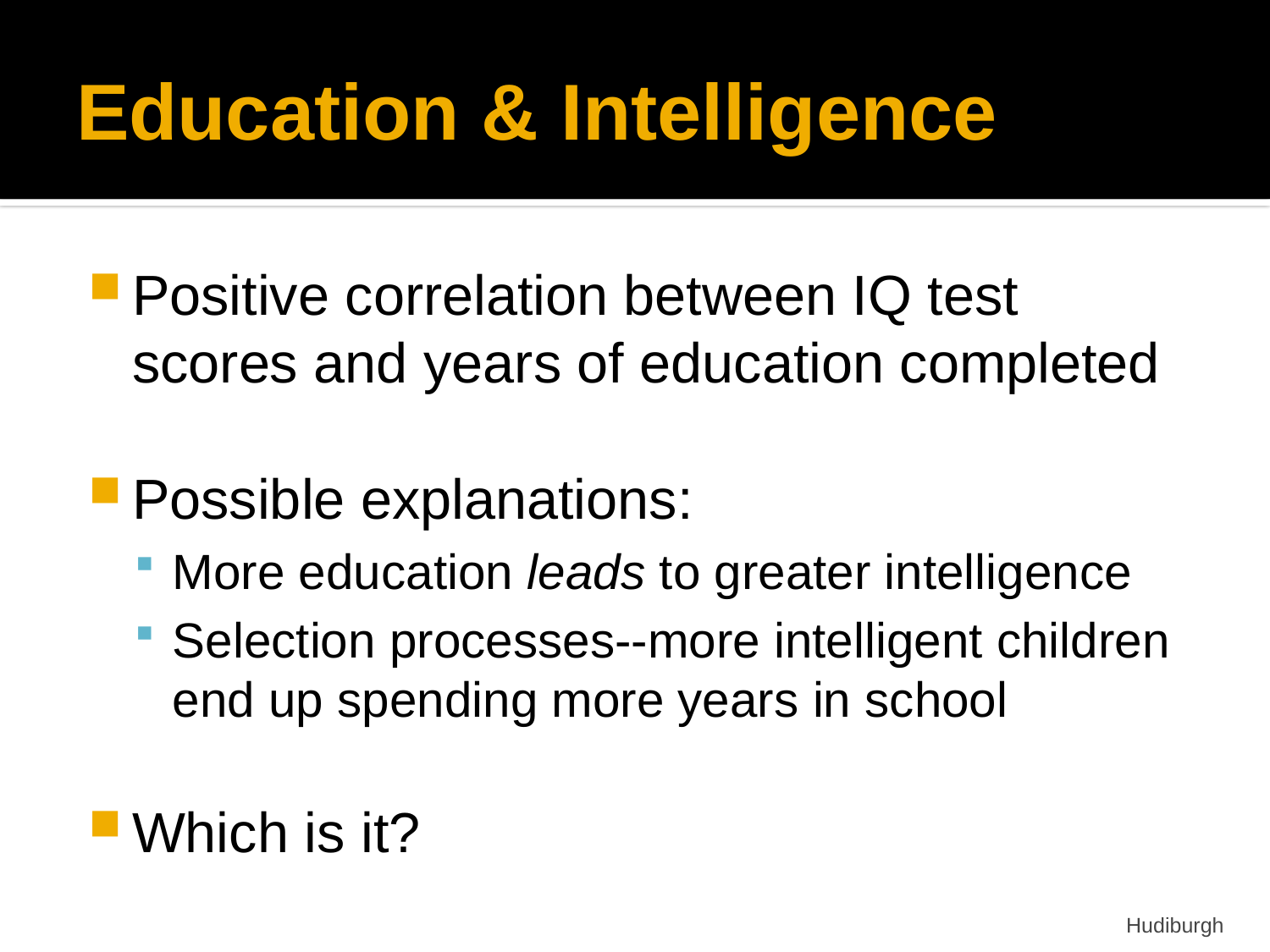

# Education & Intelligence
Positive correlation between IQ test scores and years of education completed

Possible explanations:
More education leads to greater intelligence
Selection processes--more intelligent children end up spending more years in school

Which is it?

Hudiburgh